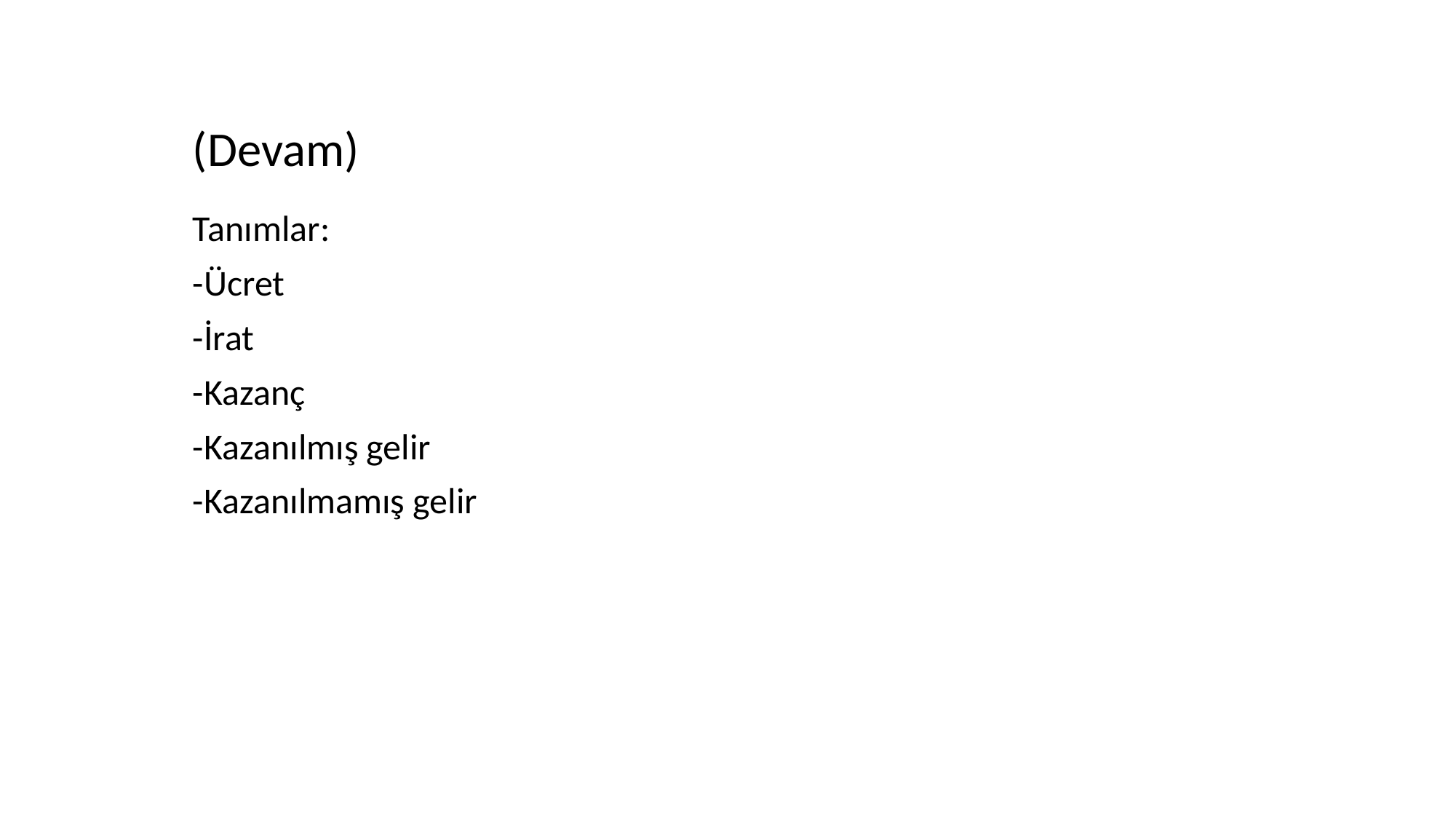

# (Devam)
Tanımlar:
-Ücret
-İrat
-Kazanç
-Kazanılmış gelir
-Kazanılmamış gelir